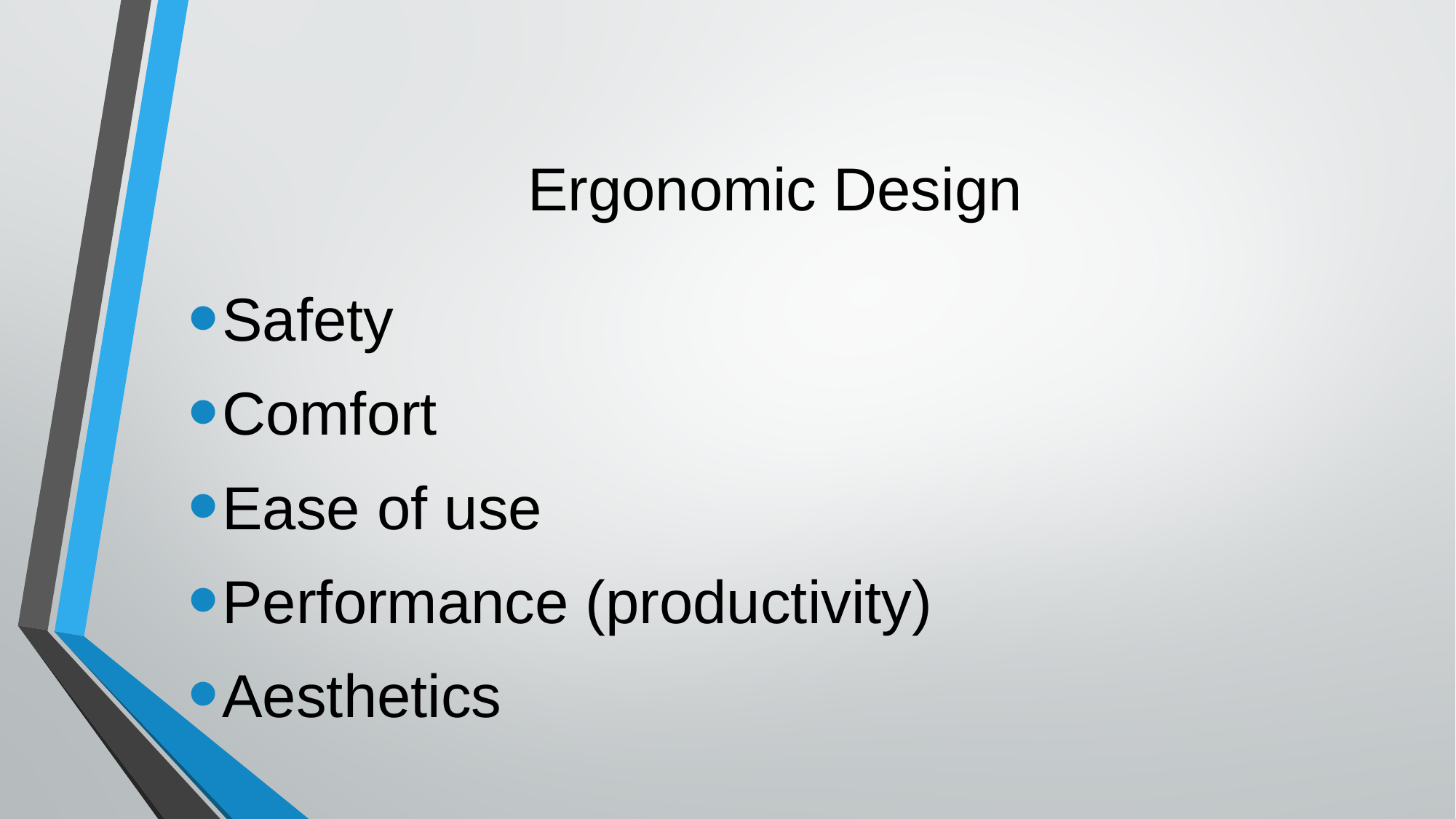

# Ergonomic Design
Safety
Comfort
Ease of use
Performance (productivity)
Aesthetics